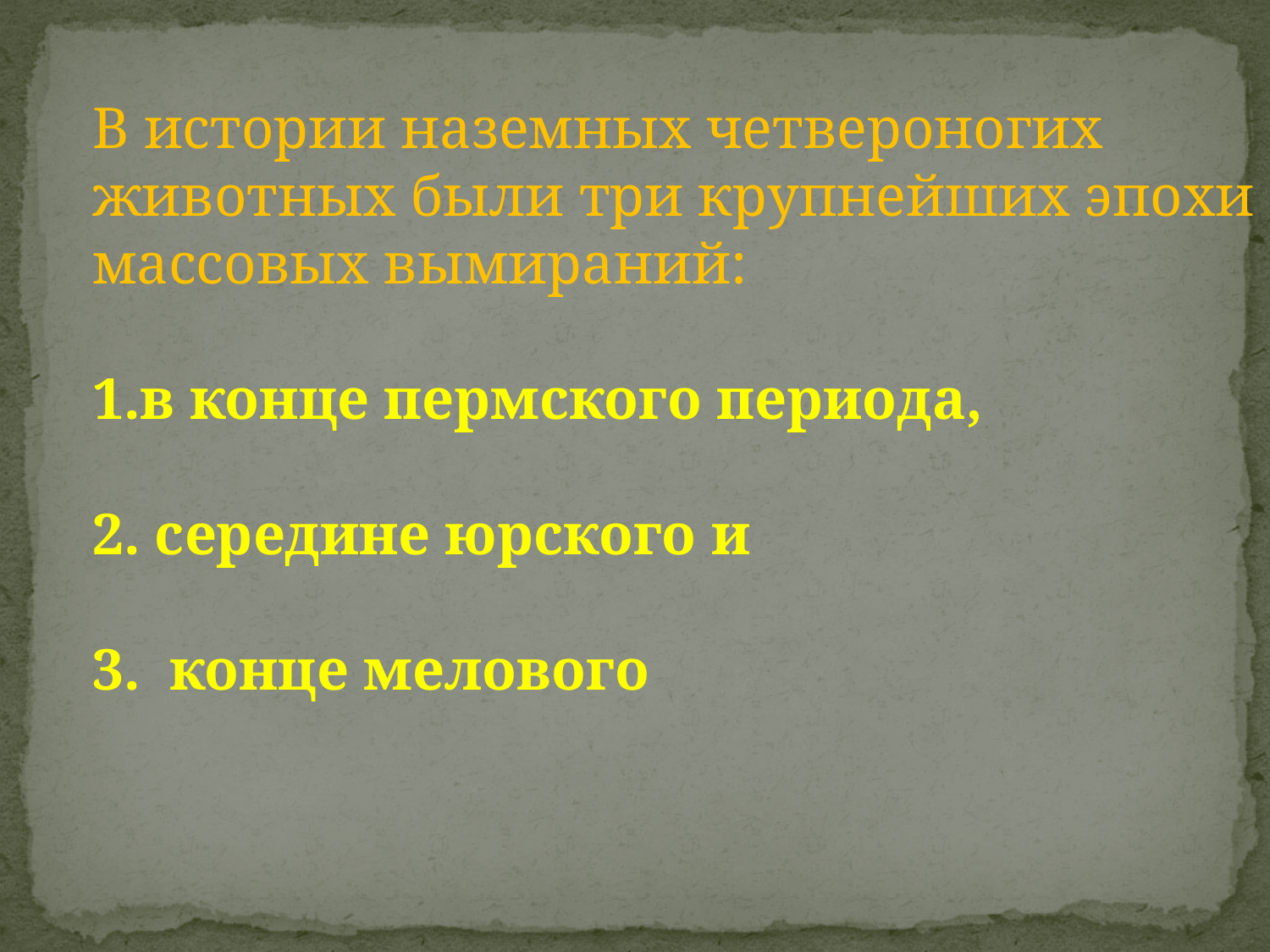

В истории наземных четвероногих животных были три крупнейших эпохи массовых вымираний:

в конце пермского периода,

 середине юрского и

3.  конце мелового